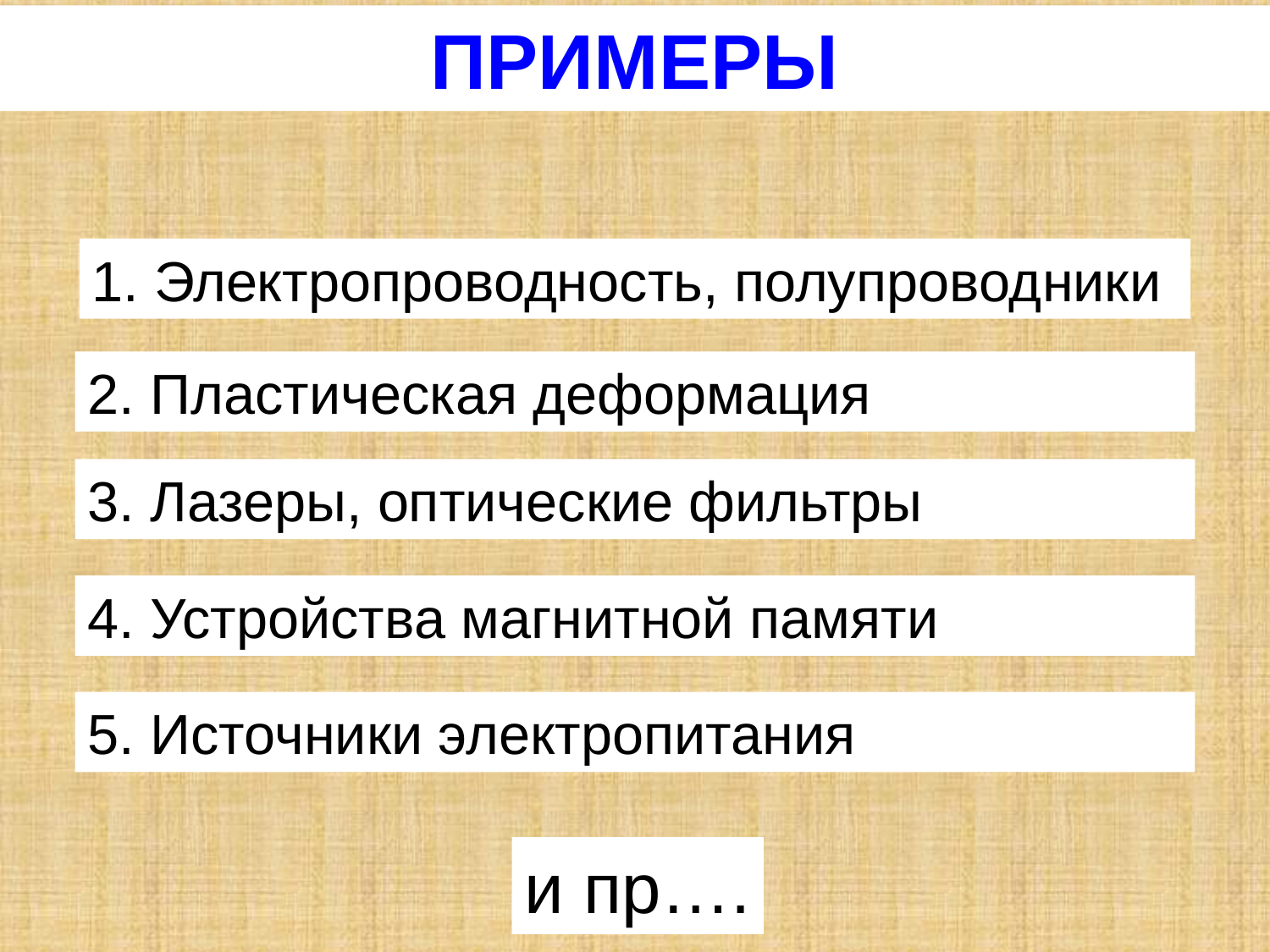

ПРИМЕРЫ
1. Электропроводность, полупроводники
2. Пластическая деформация
3. Лазеры, оптические фильтры
4. Устройства магнитной памяти
5. Источники электропитания
и пр….